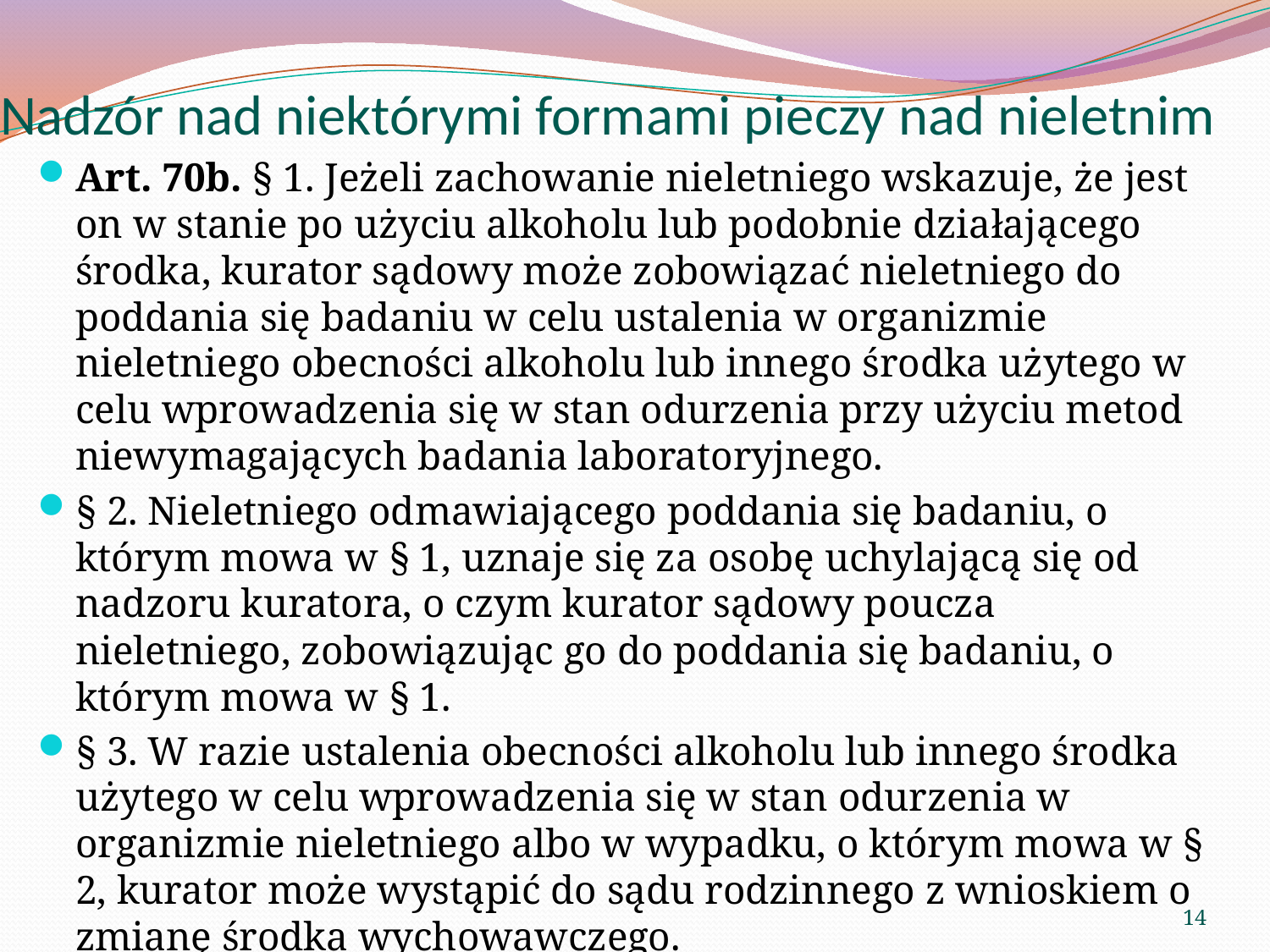

# Nadzór nad niektórymi formami pieczy nad nieletnim
Art. 70b. § 1. Jeżeli zachowanie nieletniego wskazuje, że jest on w stanie po użyciu alkoholu lub podobnie działającego środka, kurator sądowy może zobowiązać nieletniego do poddania się badaniu w celu ustalenia w organizmie nieletniego obecności alkoholu lub innego środka użytego w celu wprowadzenia się w stan odurzenia przy użyciu metod niewymagających badania laboratoryjnego.
§ 2. Nieletniego odmawiającego poddania się badaniu, o którym mowa w § 1, uznaje się za osobę uchylającą się od nadzoru kuratora, o czym kurator sądowy poucza nieletniego, zobowiązując go do poddania się badaniu, o którym mowa w § 1.
§ 3. W razie ustalenia obecności alkoholu lub innego środka użytego w celu wprowadzenia się w stan odurzenia w organizmie nieletniego albo w wypadku, o którym mowa w § 2, kurator może wystąpić do sądu rodzinnego z wnioskiem o zmianę środka wychowawczego.
14